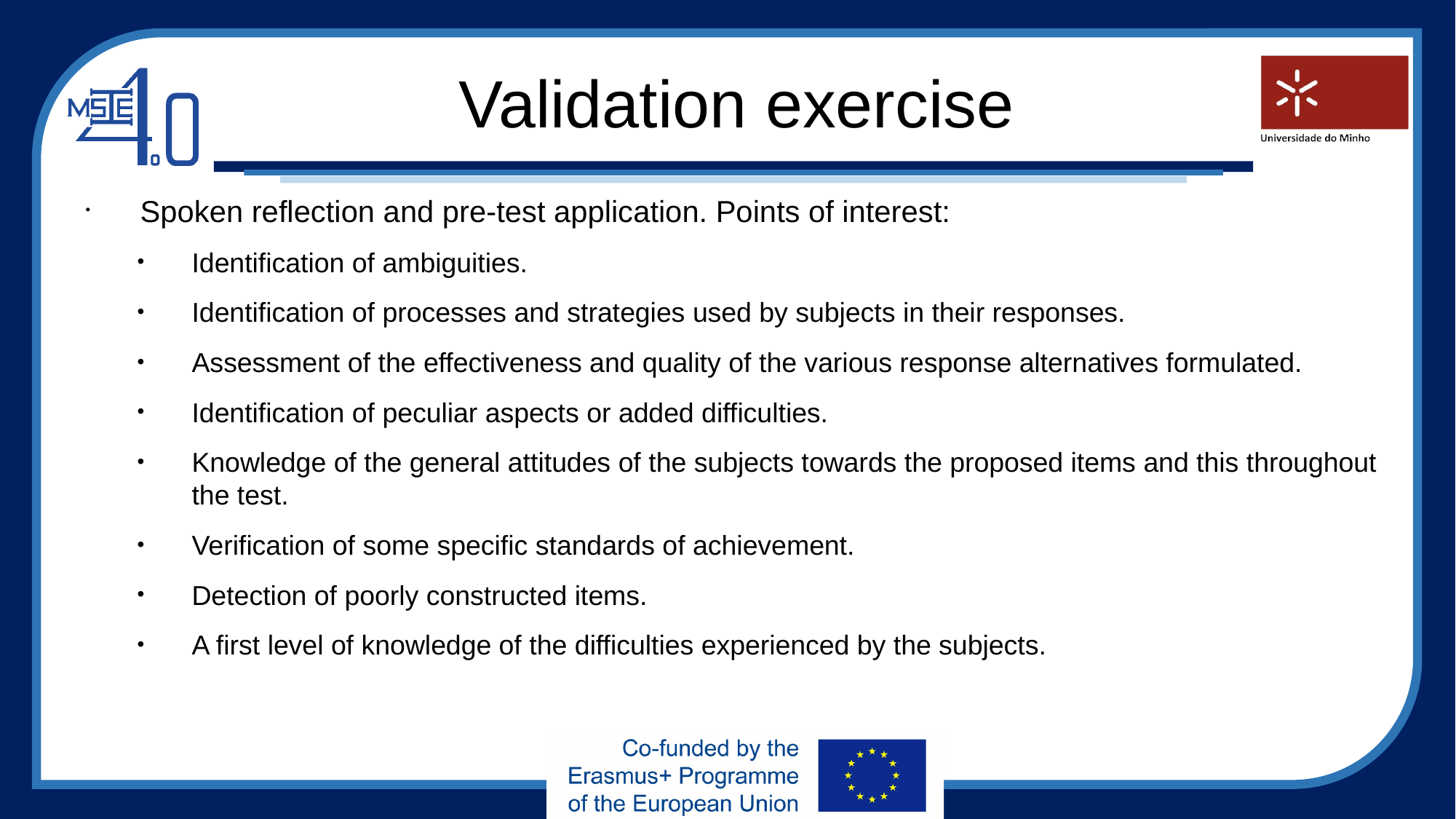

Validation exercise
Spoken reflection and pre-test application. Points of interest:
Identification of ambiguities.
Identification of processes and strategies used by subjects in their responses.
Assessment of the effectiveness and quality of the various response alternatives formulated.
Identification of peculiar aspects or added difficulties.
Knowledge of the general attitudes of the subjects towards the proposed items and this throughout the test.
Verification of some specific standards of achievement.
Detection of poorly constructed items.
A first level of knowledge of the difficulties experienced by the subjects.